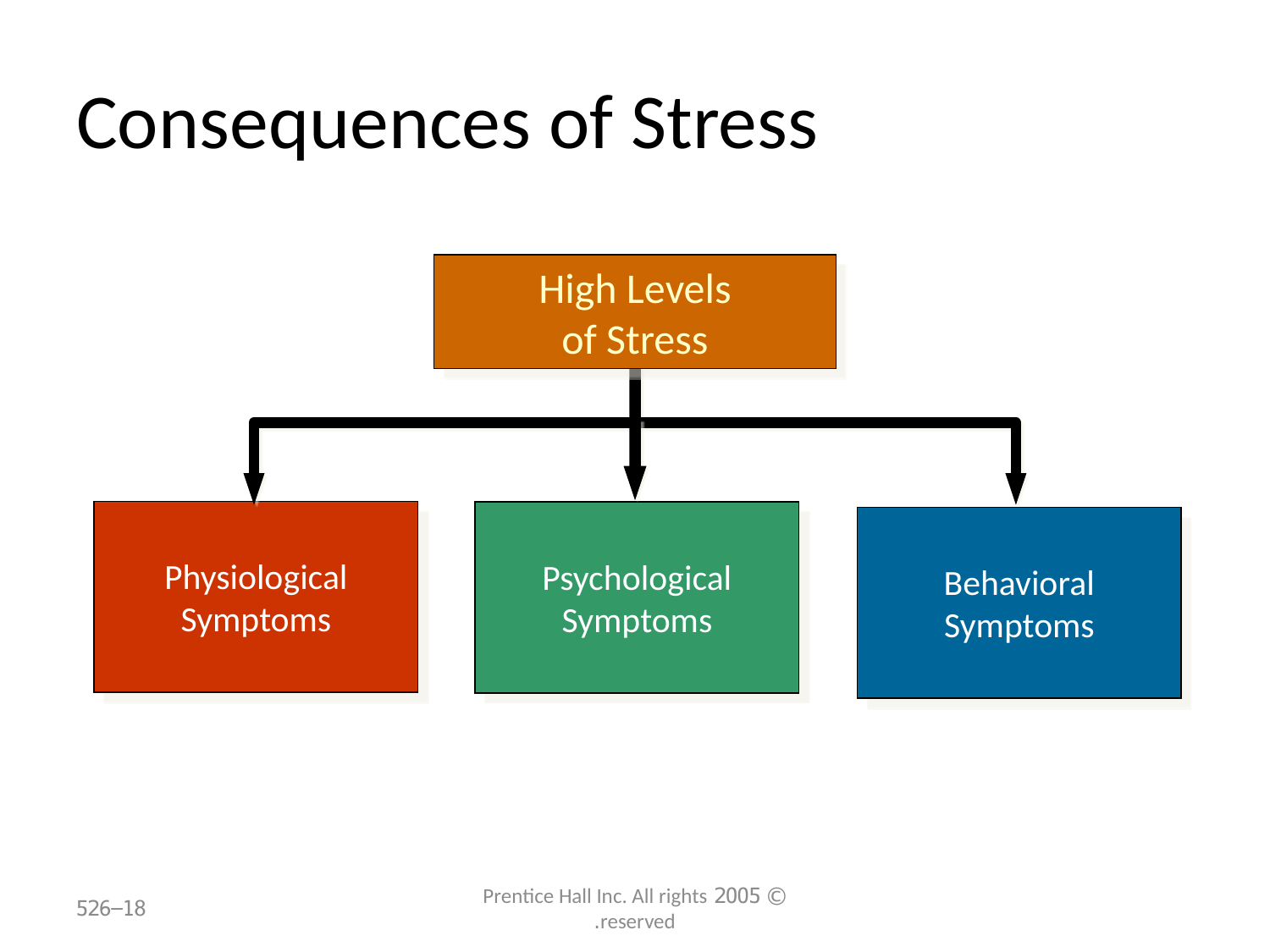

# Consequences of Stress
High Levels
of Stress

Physiological
Symptoms
Psychological
Symptoms
Behavioral
Symptoms
18–526
© 2005 Prentice Hall Inc. All rights reserved.